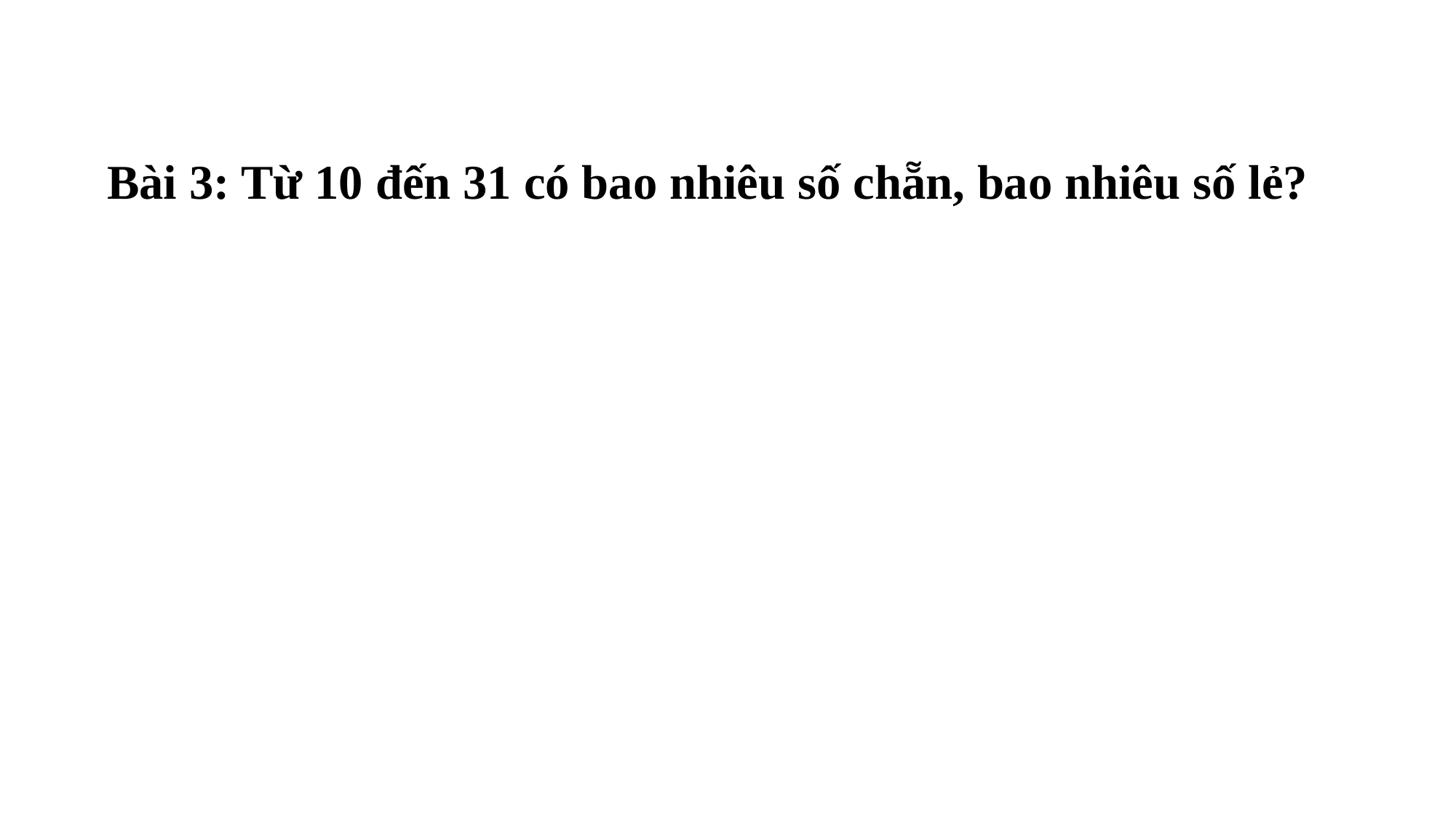

Bài 3: Từ 10 đến 31 có bao nhiêu số chẵn, bao nhiêu số lẻ?